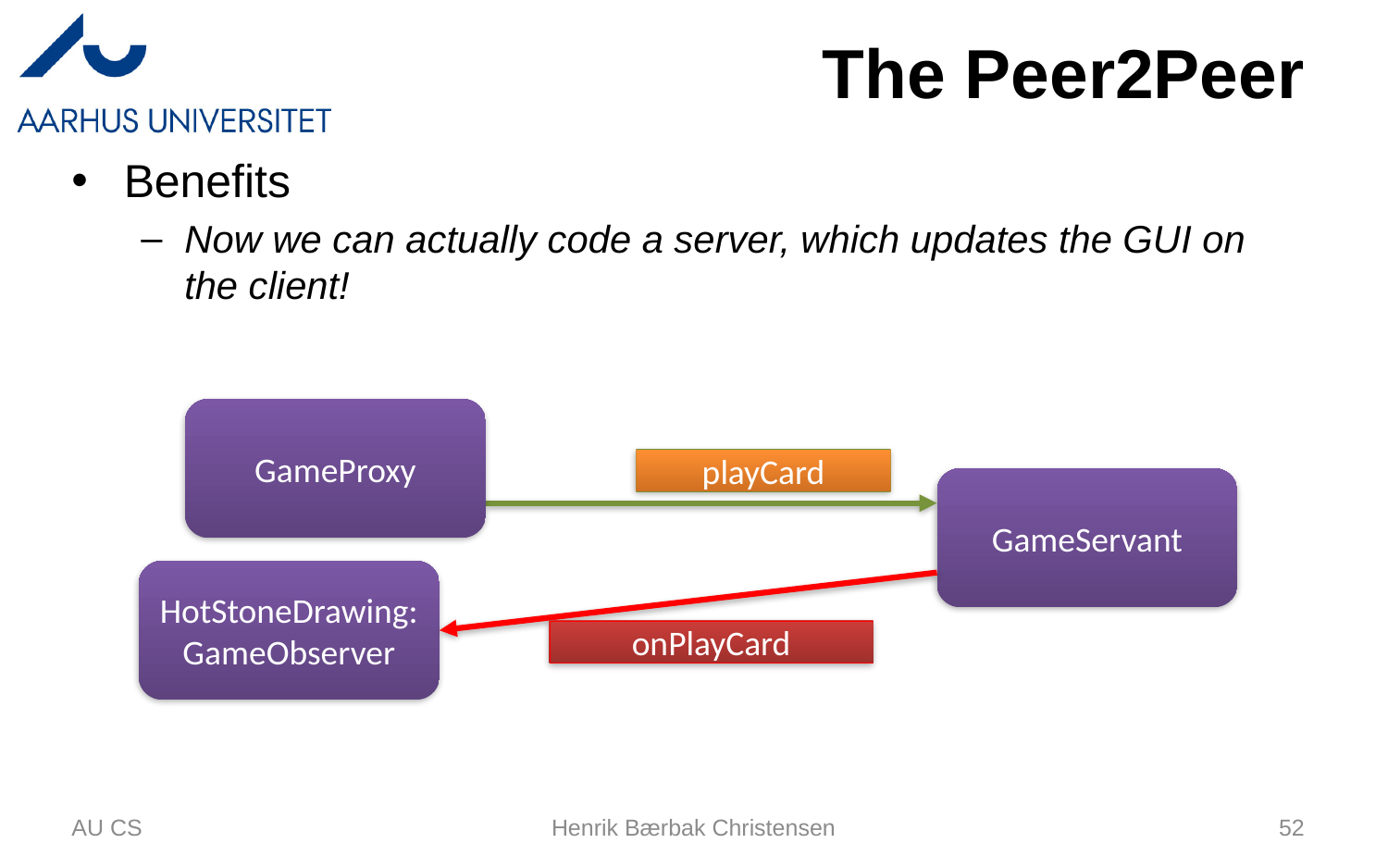

# The Peer2Peer
Benefits
Now we can actually code a server, which updates the GUI on the client!
GameProxy
playCard
GameServant
HotStoneDrawing:
GameObserver
onPlayCard
AU CS
Henrik Bærbak Christensen
52